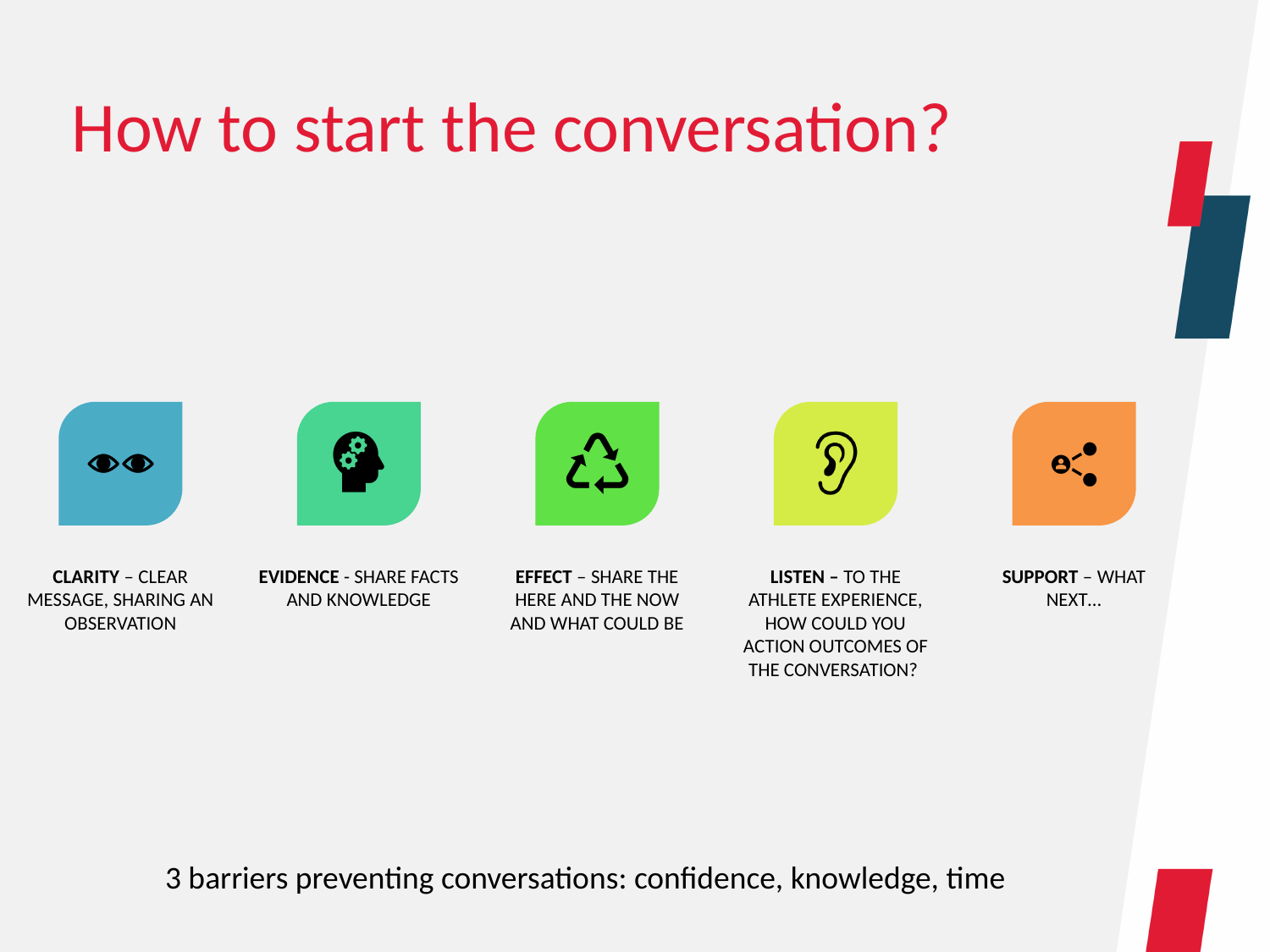

How to start the conversation?
Clarity – Clear message, sharing an observation
Evidence - share facts and knowledge
Effect – share the here and the now and what could be
LISTEN – to the athlete experience, how could you action outcomes of the conversation?
Support – what next…
3 barriers preventing conversations: confidence, knowledge, time